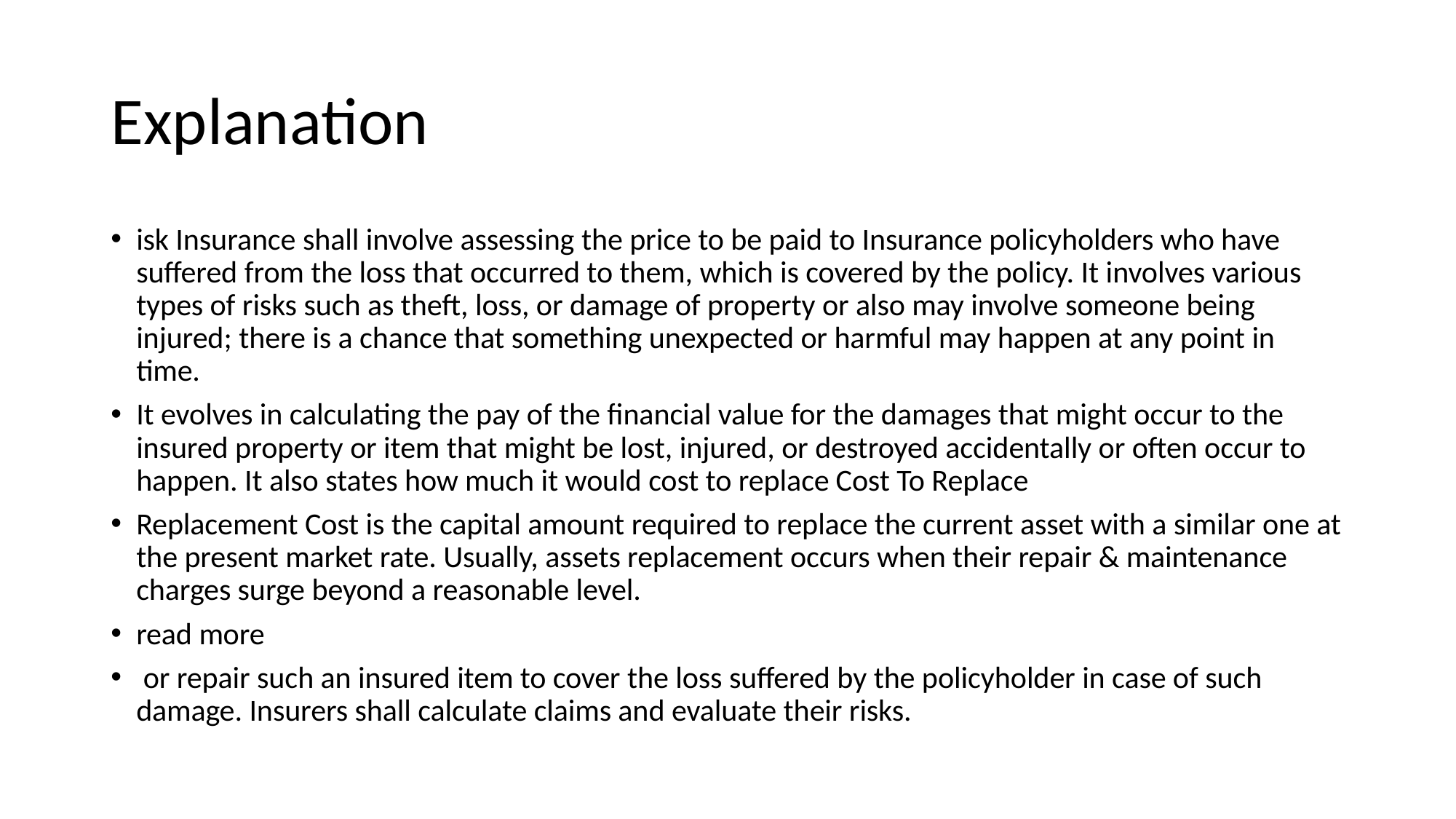

# Explanation
isk Insurance shall involve assessing the price to be paid to Insurance policyholders who have suffered from the loss that occurred to them, which is covered by the policy. It involves various types of risks such as theft, loss, or damage of property or also may involve someone being injured; there is a chance that something unexpected or harmful may happen at any point in time.
It evolves in calculating the pay of the financial value for the damages that might occur to the insured property or item that might be lost, injured, or destroyed accidentally or often occur to happen. It also states how much it would cost to replace Cost To Replace
Replacement Cost is the capital amount required to replace the current asset with a similar one at the present market rate. Usually, assets replacement occurs when their repair & maintenance charges surge beyond a reasonable level.
read more
 or repair such an insured item to cover the loss suffered by the policyholder in case of such damage. Insurers shall calculate claims and evaluate their risks.